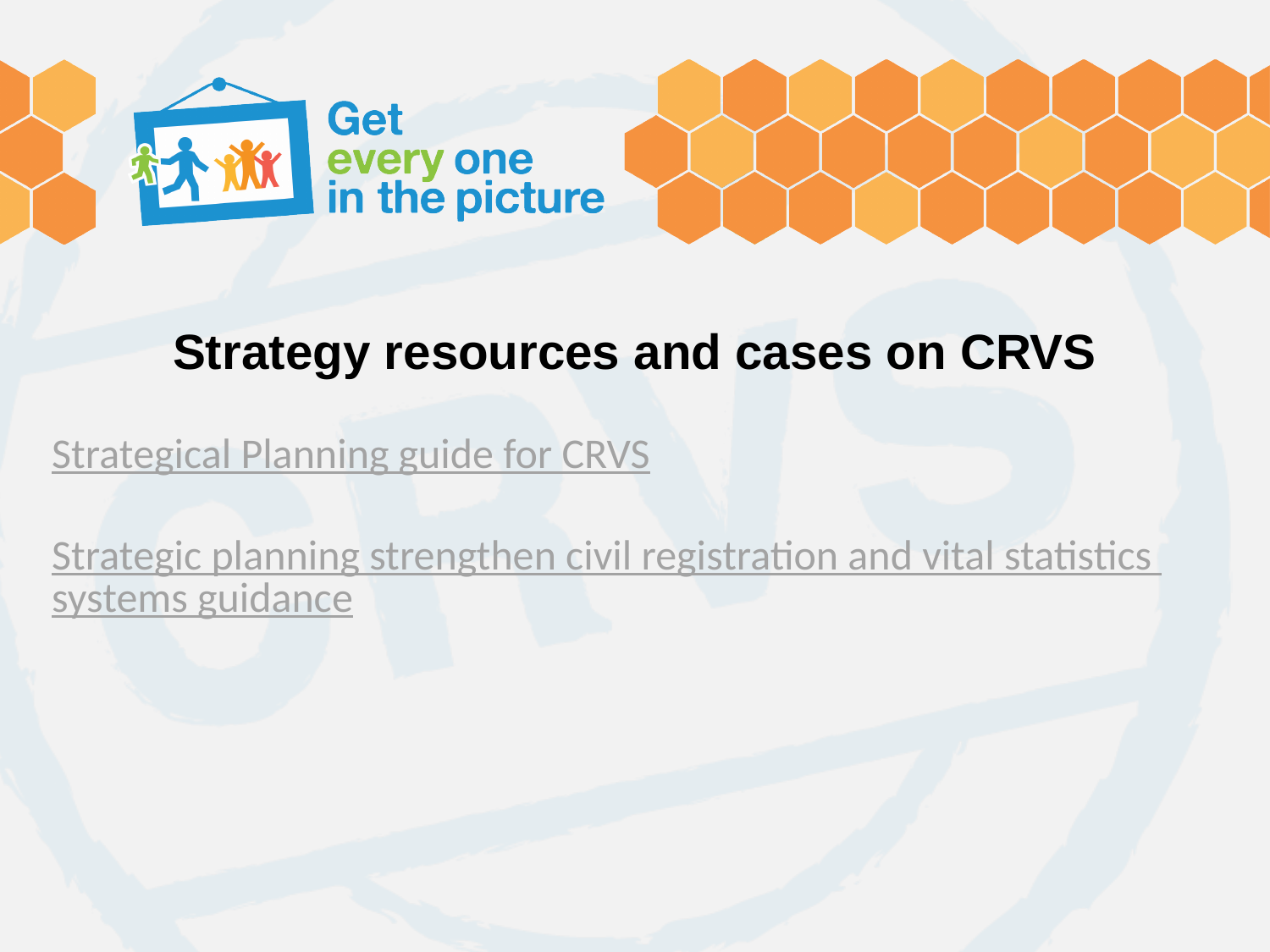

# Strategy resources and cases on CRVS
Strategical Planning guide for CRVS

Strategic planning strengthen civil registration and vital statistics systems guidance